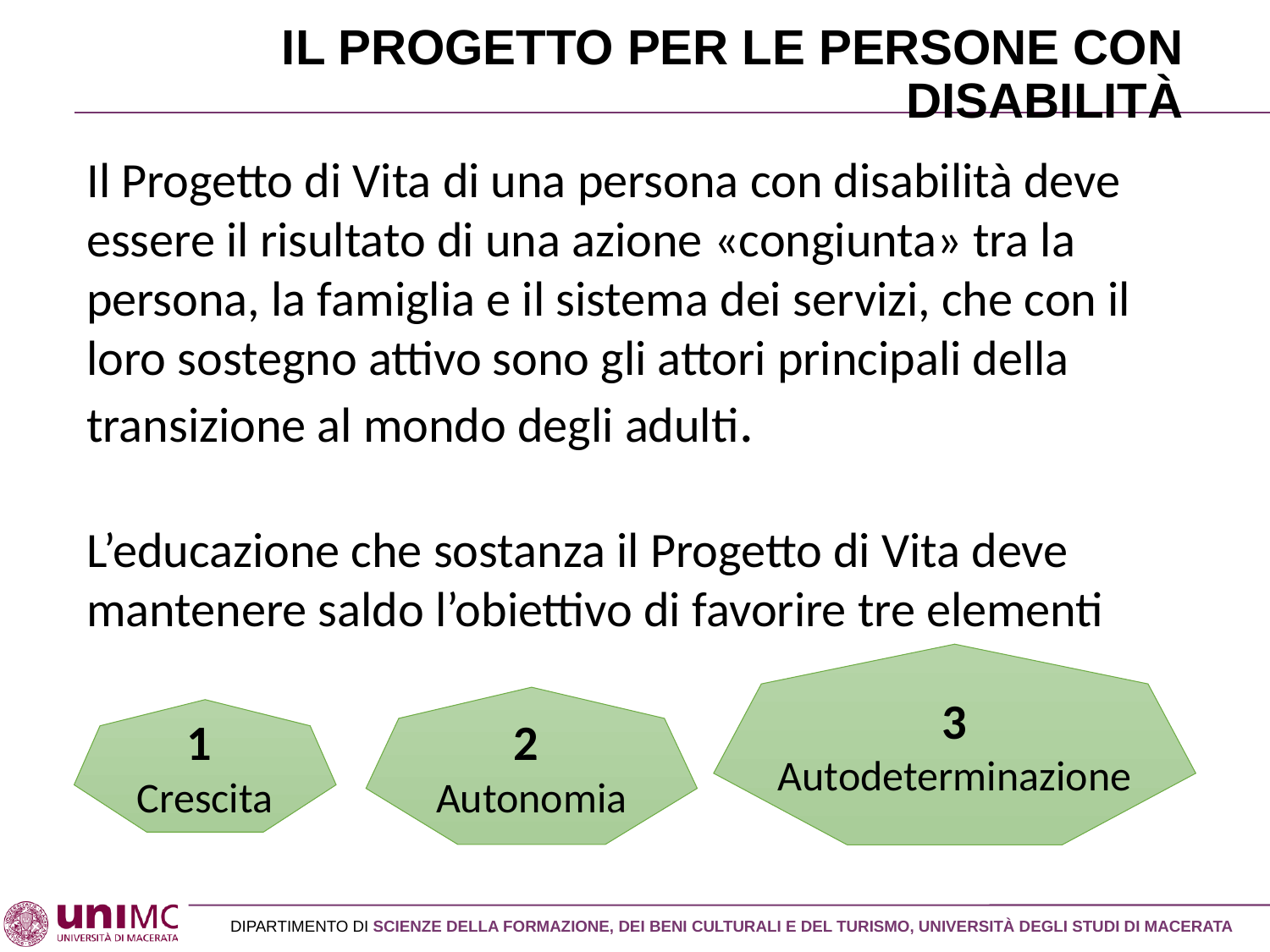

# Il progetto per le persone con disabilità
Il Progetto di Vita di una persona con disabilità deve essere il risultato di una azione «congiunta» tra la persona, la famiglia e il sistema dei servizi, che con il loro sostegno attivo sono gli attori principali della transizione al mondo degli adulti.
L’educazione che sostanza il Progetto di Vita deve mantenere saldo l’obiettivo di favorire tre elementi
3
Autodeterminazione
2
Autonomia
1
Crescita